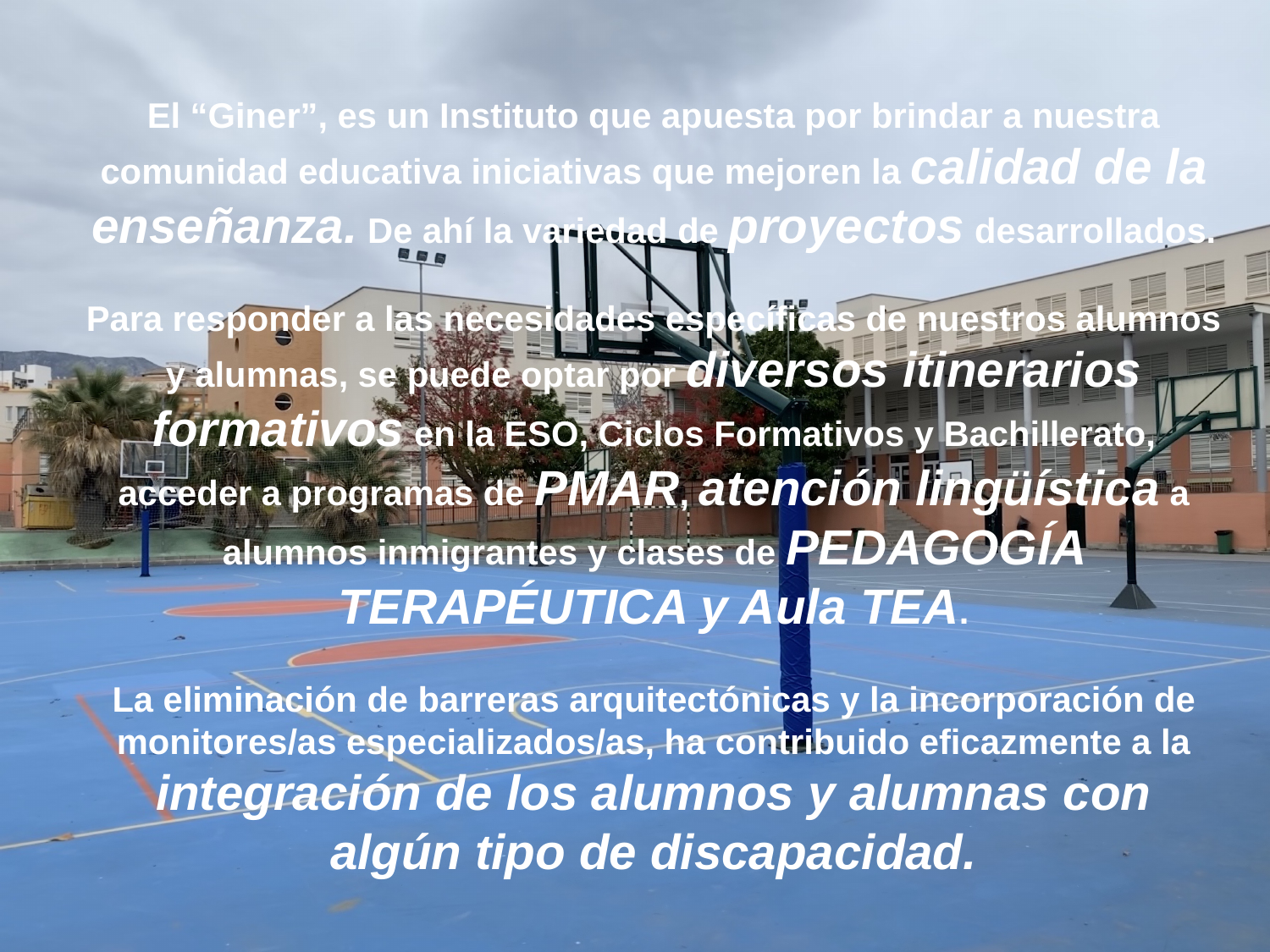

El “Giner”, es un Instituto que apuesta por brindar a nuestra comunidad educativa iniciativas que mejoren la calidad de la enseñanza. De ahí la variedad de proyectos desarrollados.
Para responder a las necesidades específicas de nuestros alumnos y alumnas, se puede optar por diversos itinerarios formativos en la ESO, Ciclos Formativos y Bachillerato, acceder a programas de PMAR, atención lingüística a alumnos inmigrantes y clases de PEDAGOGÍA TERAPÉUTICA y Aula TEA.
La eliminación de barreras arquitectónicas y la incorporación de monitores/as especializados/as, ha contribuido eficazmente a la integración de los alumnos y alumnas con algún tipo de discapacidad.